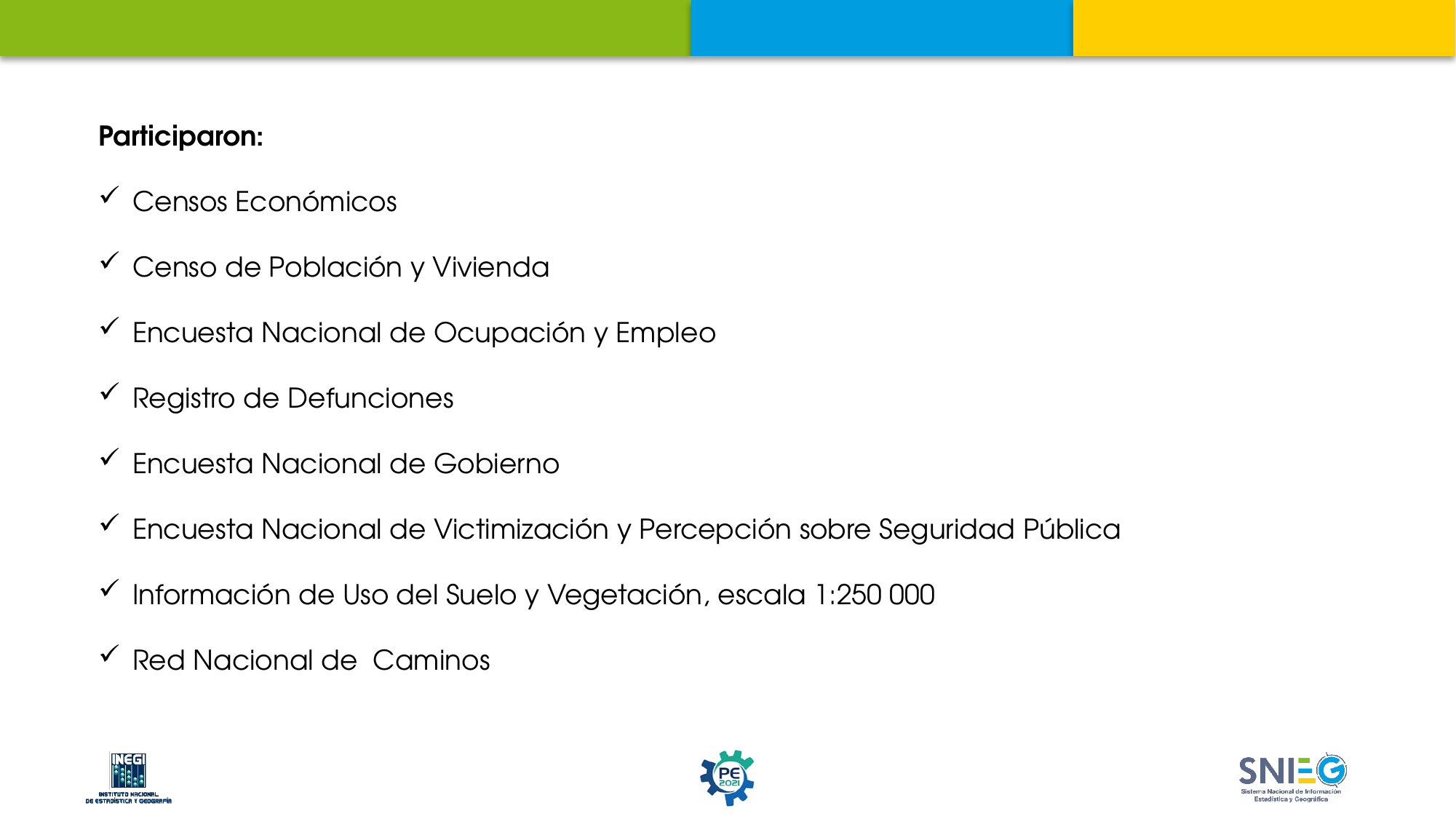

Participaron:

Censos Económicos

Censo de Población y Vivienda

Encuesta Nacional de Ocupación y Empleo

Registro de Defunciones

Encuesta Nacional de Gobierno

Encuesta Nacional de Victimización y Percepción sobre Seguridad Pública

Información de Uso del Suelo y Vegetación, escala 1:250 000

Red Nacional de  Caminos